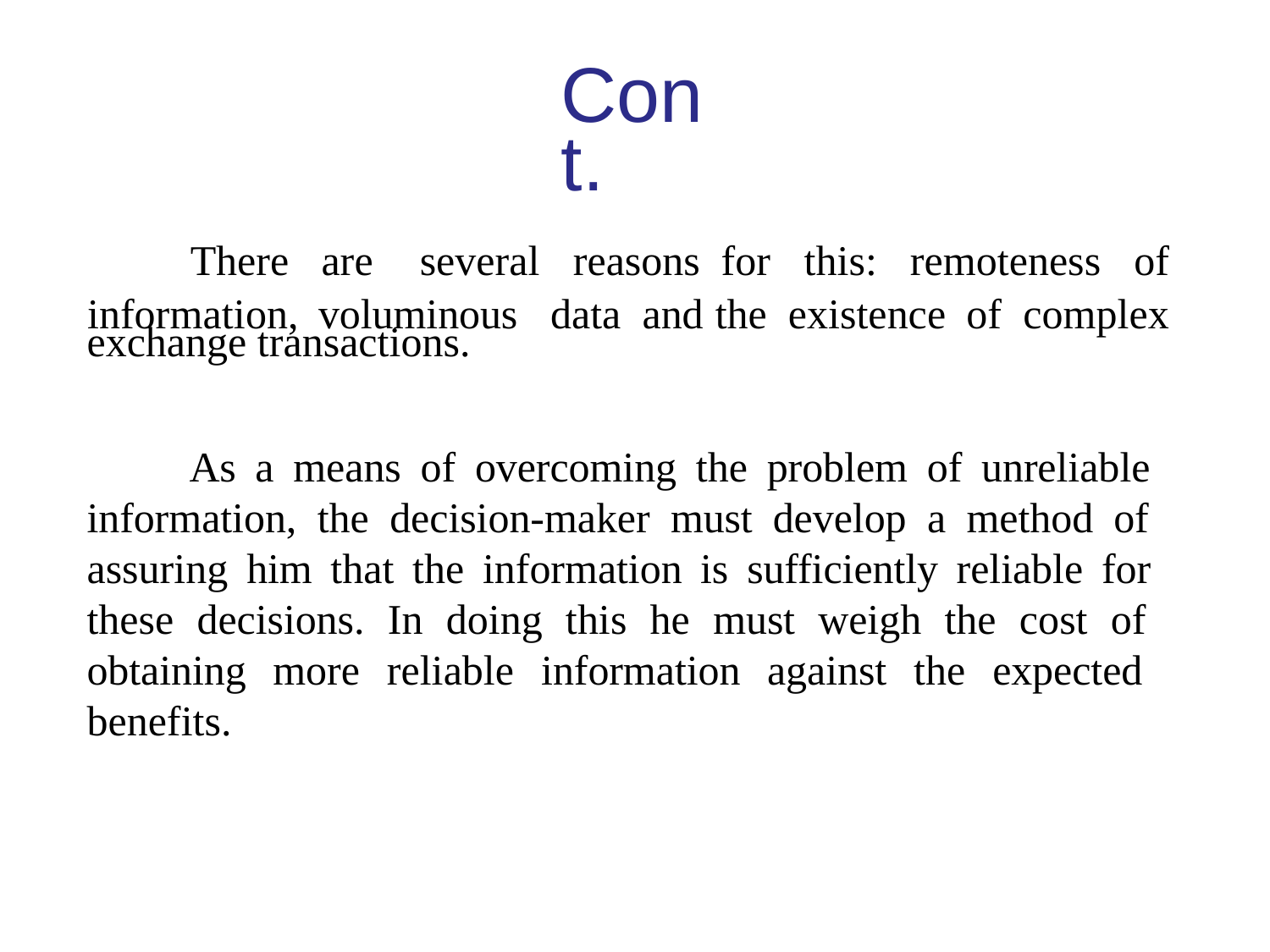

|  | Cont. |  |  |
| --- | --- | --- | --- |
| There | are several reasons | for | this: remoteness of |
| information, | voluminous data and | the | existence of complex |
exchange transactions.

As a means of overcoming the problem of unreliable  information, the decision-maker must develop a method of  assuring him that the information is sufficiently reliable for  these decisions. In doing this he must weigh the cost of  obtaining more reliable information against the expected  benefits.